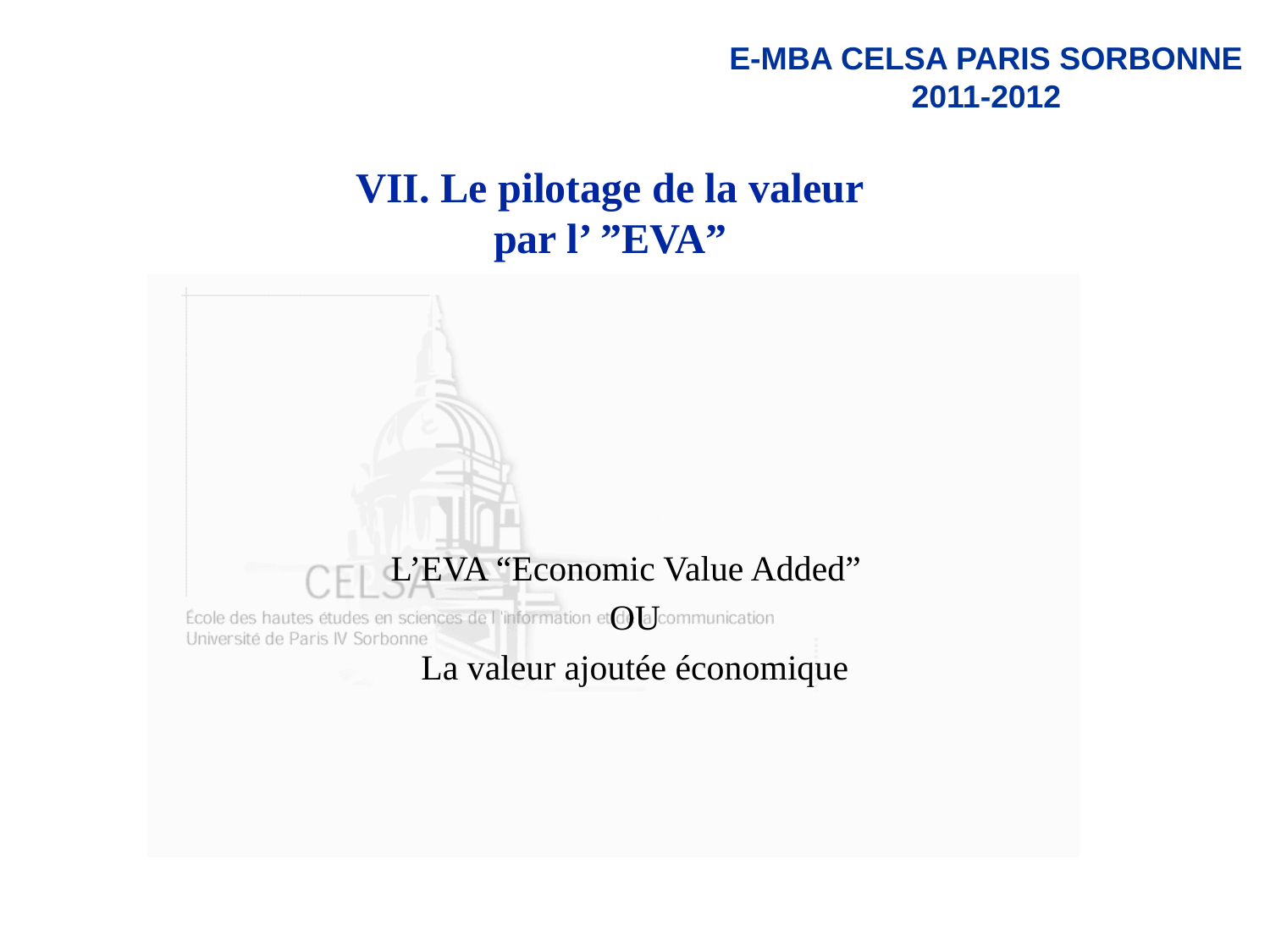

# VII. Le pilotage de la valeur par l’ ”EVA”
L’EVA “Economic Value Added”
OU
La valeur ajoutée économique